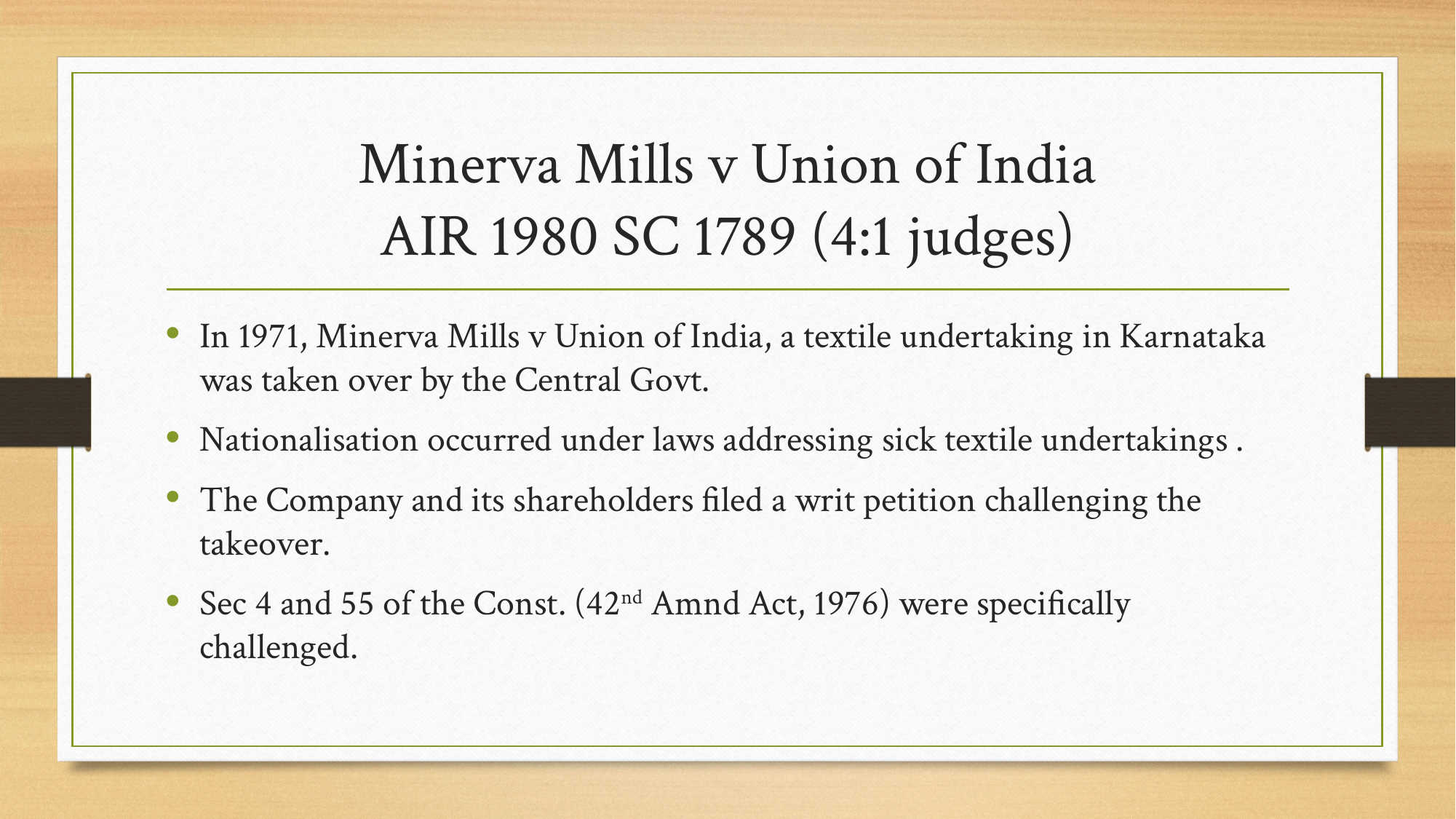

# Minerva Mills v Union of India AIR 1980 SC 1789 (4:1 judges)
In 1971, Minerva Mills v Union of India, a textile undertaking in Karnataka was taken over by the Central Govt.
Nationalisation occurred under laws addressing sick textile undertakings .
The Company and its shareholders filed a writ petition challenging the takeover.
Sec 4 and 55 of the Const. (42nd Amnd Act, 1976) were specifically challenged.